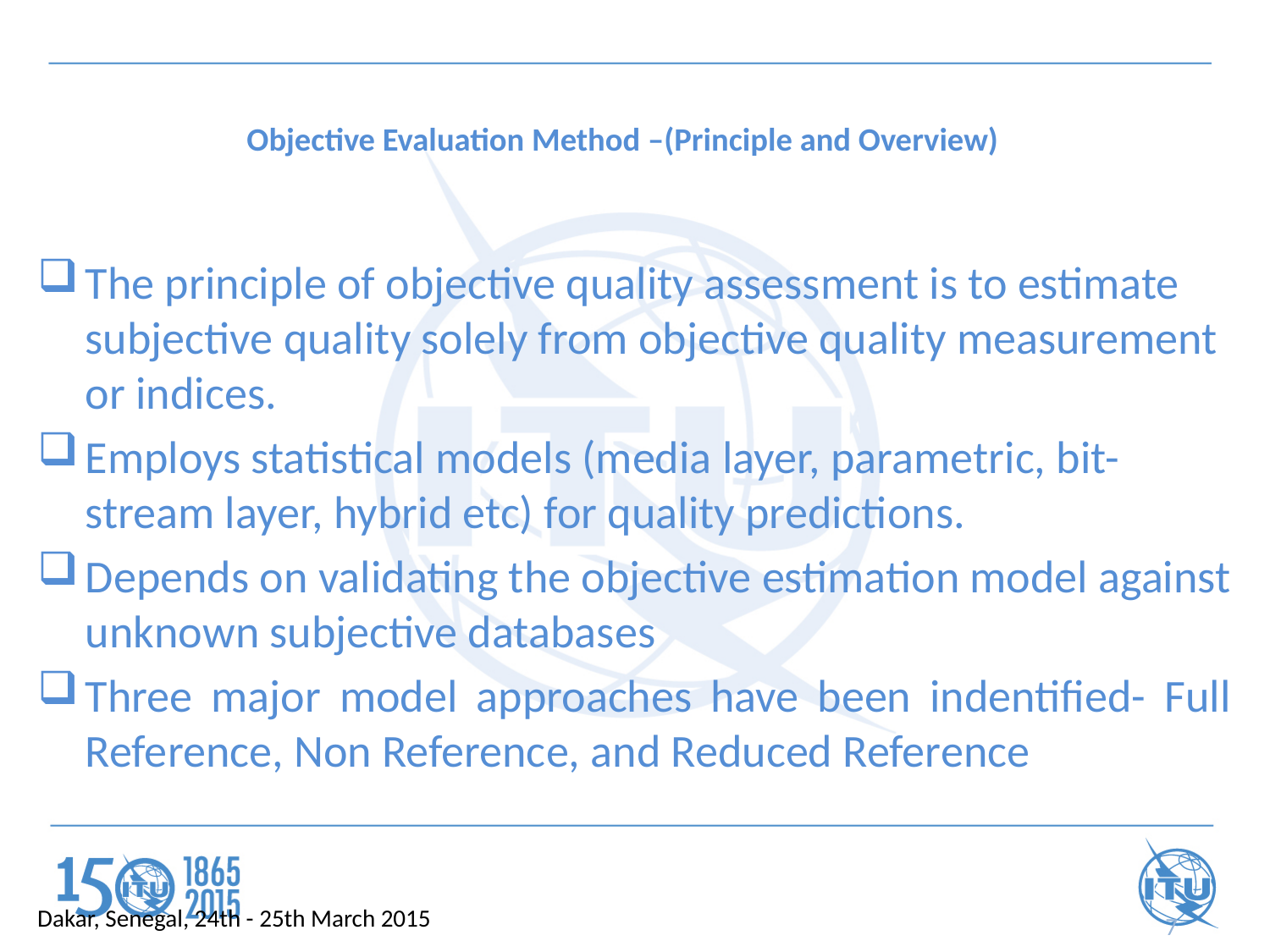

# Objective Evaluation Method –(Principle and Overview)
The principle of objective quality assessment is to estimate subjective quality solely from objective quality measurement or indices.
Employs statistical models (media layer, parametric, bit-stream layer, hybrid etc) for quality predictions.
Depends on validating the objective estimation model against unknown subjective databases
Three major model approaches have been indentified- Full Reference, Non Reference, and Reduced Reference

Dakar, Senegal, 24th - 25th March 2015
7